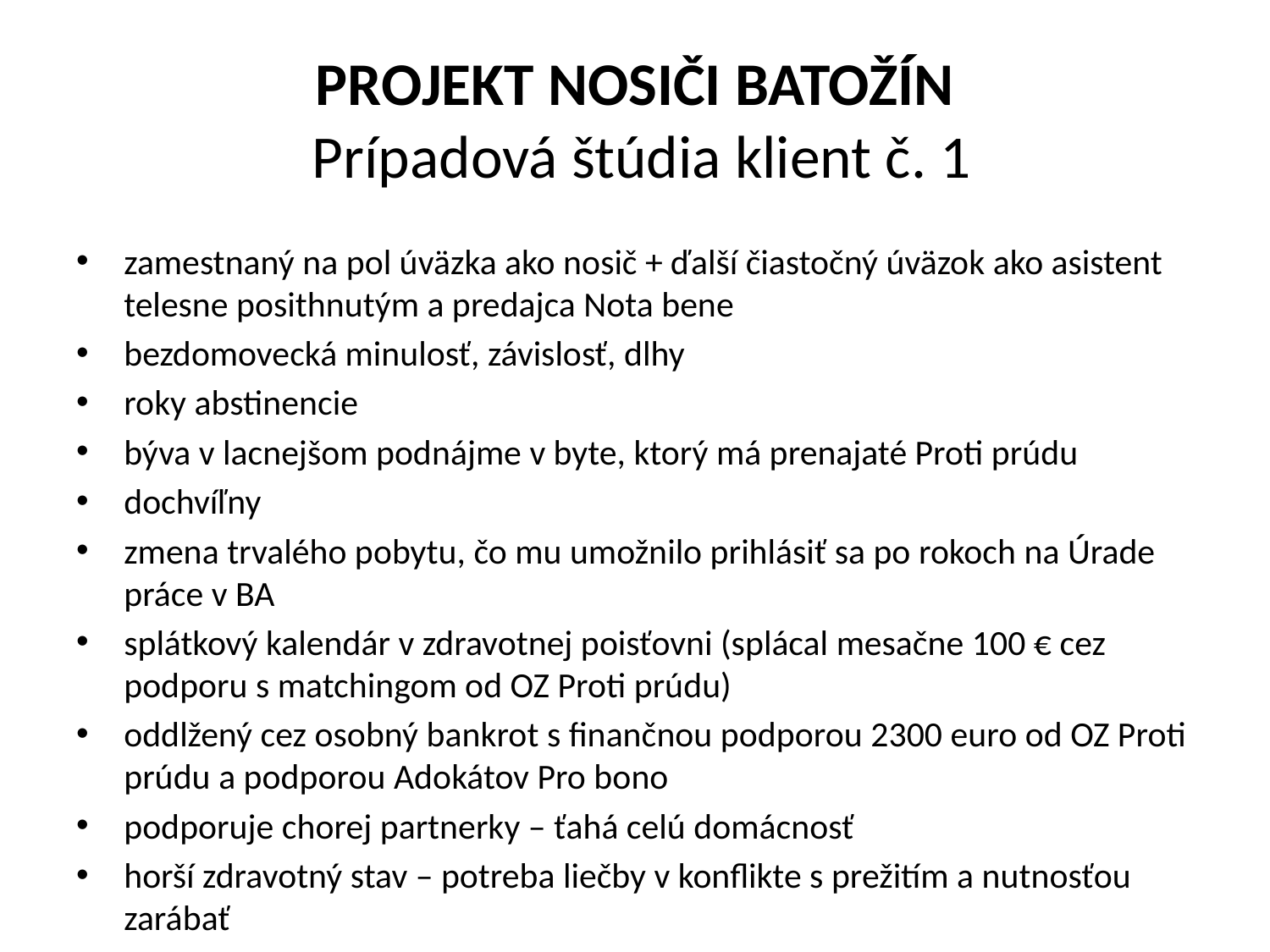

# PROJEKT NOSIČI BATOŽÍN Prípadová štúdia klient č. 1
zamestnaný na pol úväzka ako nosič + ďalší čiastočný úväzok ako asistent telesne posithnutým a predajca Nota bene
bezdomovecká minulosť, závislosť, dlhy
roky abstinencie
býva v lacnejšom podnájme v byte, ktorý má prenajaté Proti prúdu
dochvíľny
zmena trvalého pobytu, čo mu umožnilo prihlásiť sa po rokoch na Úrade práce v BA
splátkový kalendár v zdravotnej poisťovni (splácal mesačne 100 € cez podporu s matchingom od OZ Proti prúdu)
oddlžený cez osobný bankrot s finančnou podporou 2300 euro od OZ Proti prúdu a podporou Adokátov Pro bono
podporuje chorej partnerky – ťahá celú domácnosť
horší zdravotný stav – potreba liečby v konflikte s prežitím a nutnosťou zarábať